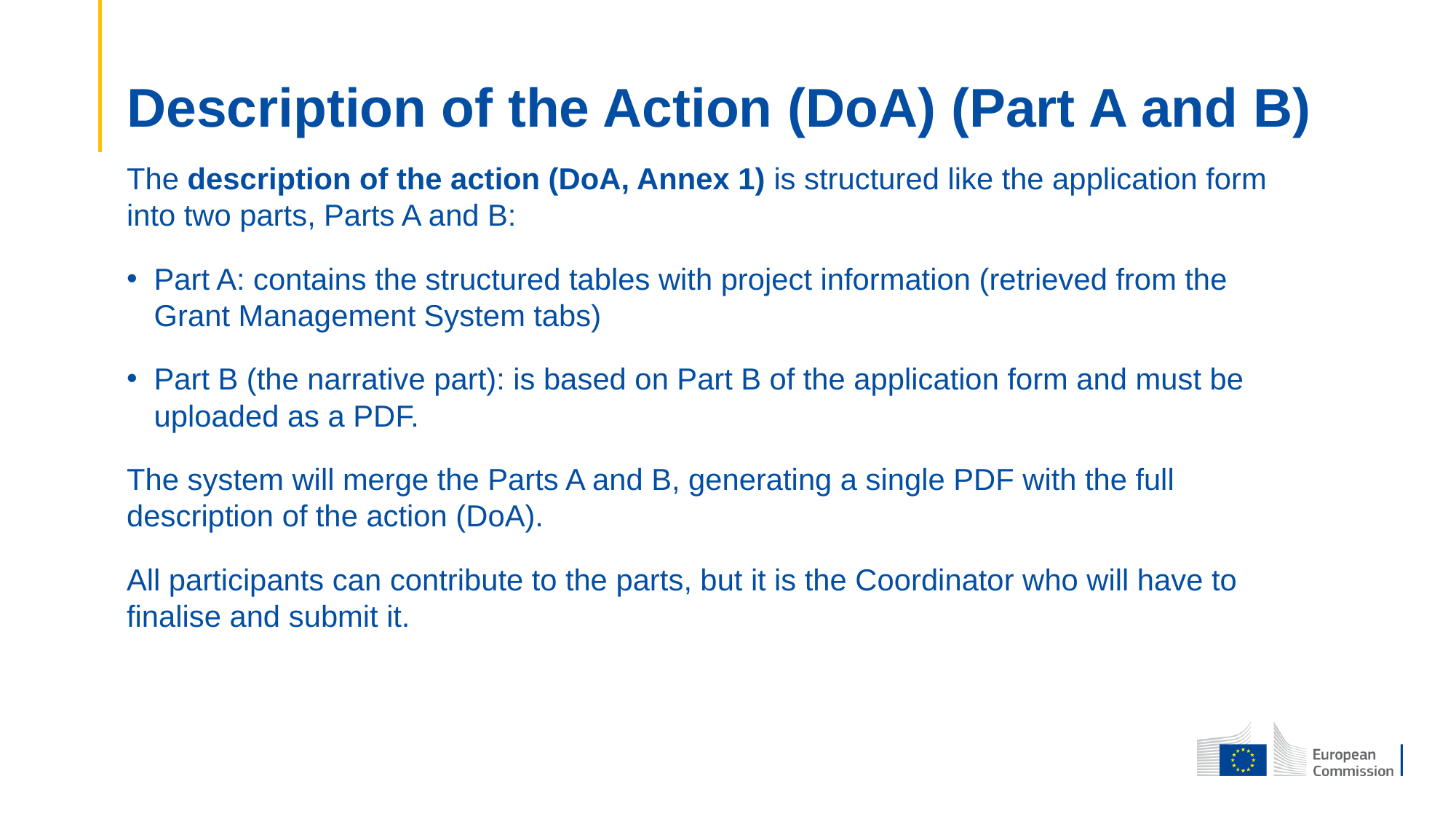

# Description of the Action (DoA) (Part A and B)
The description of the action (DoA, Annex 1) is structured like the application form into two parts, Parts A and B:
Part A: contains the structured tables with project information (retrieved from the Grant Management System tabs)
Part B (the narrative part): is based on Part B of the application form and must be uploaded as a PDF.
The system will merge the Parts A and B, generating a single PDF with the full description of the action (DoA).
All participants can contribute to the parts, but it is the Coordinator who will have to finalise and submit it.